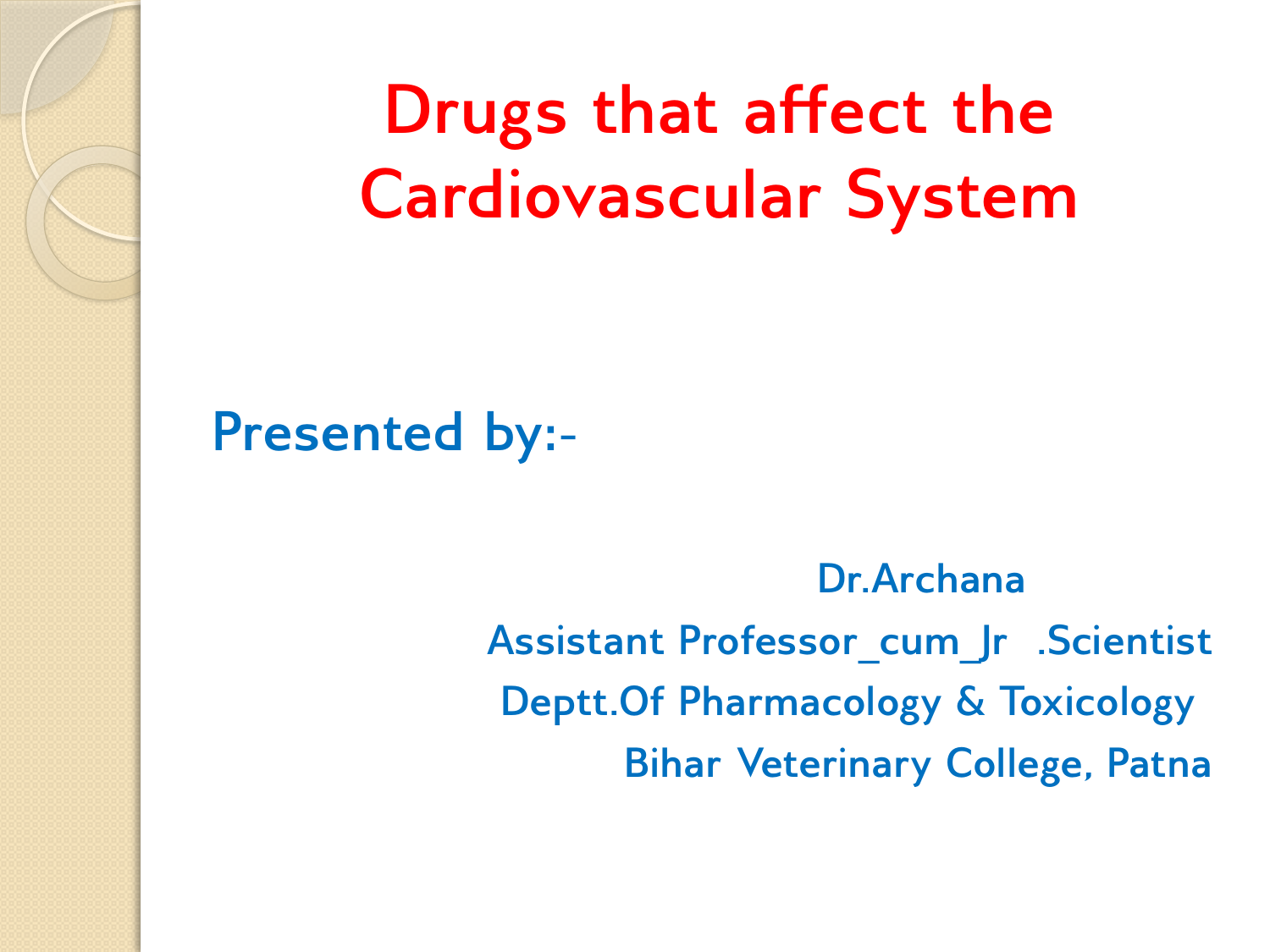

# Drugs that affect the Cardiovascular System

Presented by:-

                                            Dr.Archana
                    Assistant Professor_cum_Jr  .Scientist
                     Deptt.Of Pharmacology & Toxicology
                              Bihar Veterinary College, Patna